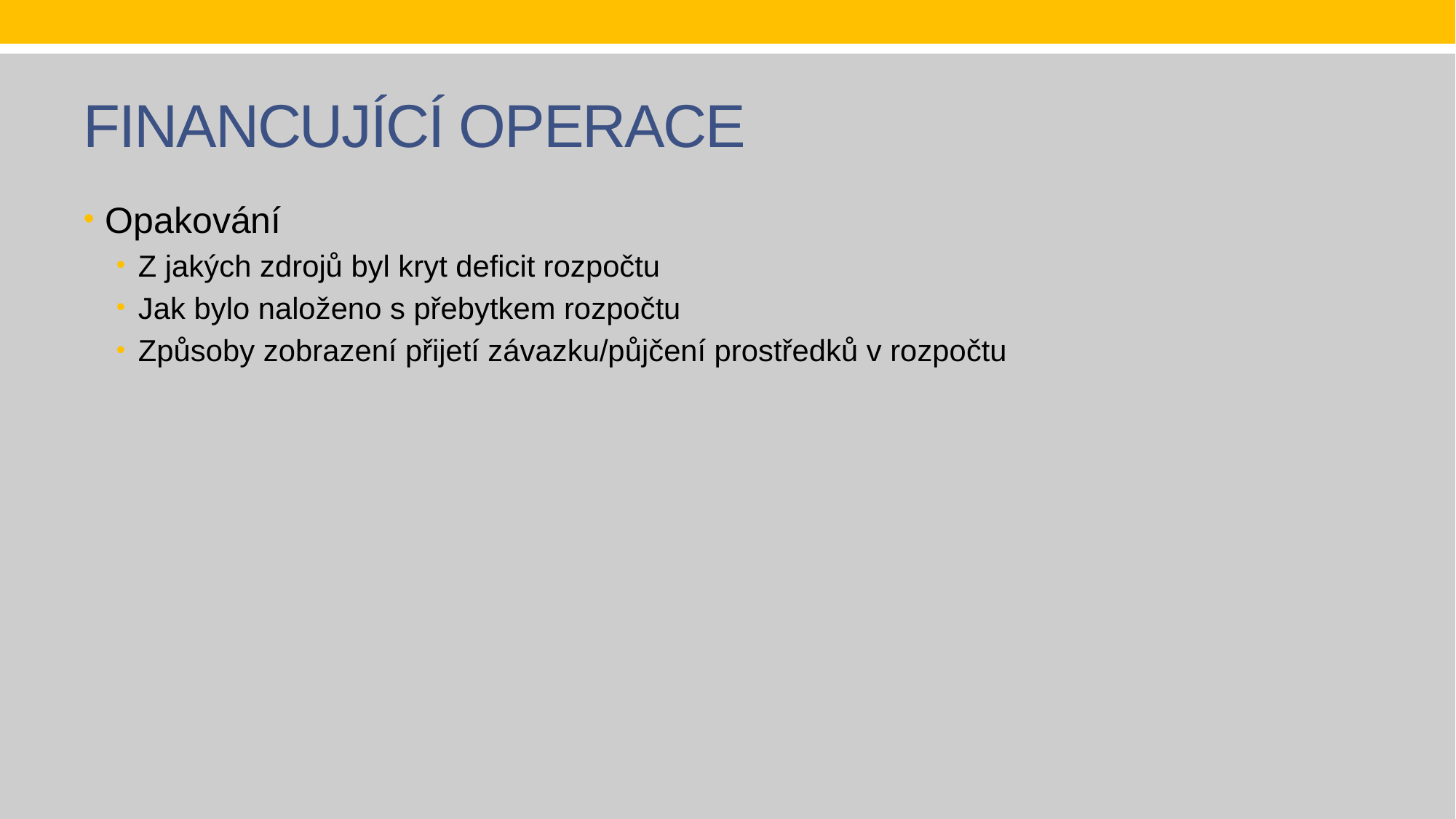

# FINANCUJÍCÍ OPERACE
Opakování
Z jakých zdrojů byl kryt deficit rozpočtu
Jak bylo naloženo s přebytkem rozpočtu
Způsoby zobrazení přijetí závazku/půjčení prostředků v rozpočtu